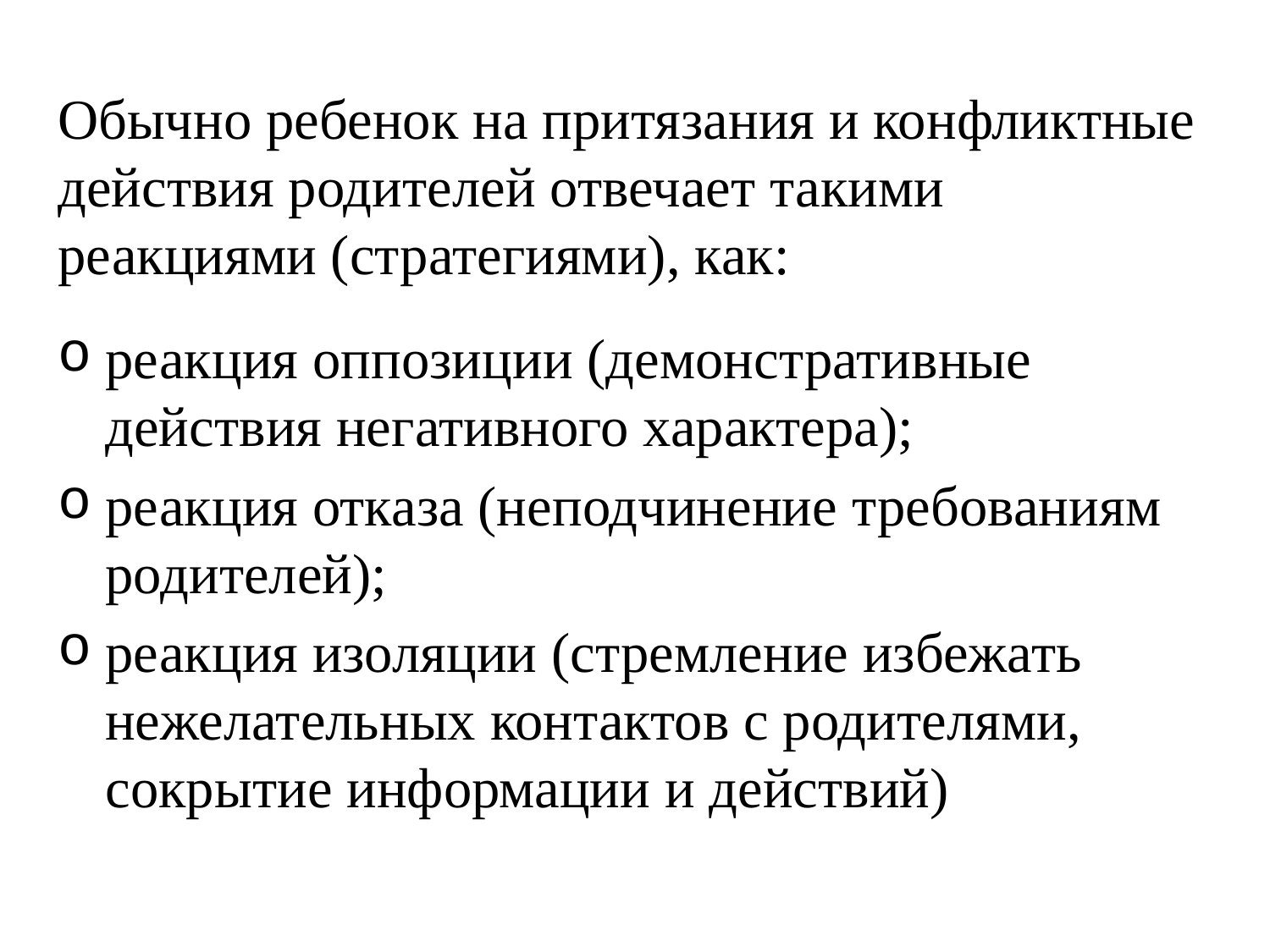

Обычно ребенок на притязания и конфликтные действия родителей отвечает такими реакциями (стратегиями), как:
реакция оппозиции (демонстративные действия негативного характера);
реакция отказа (неподчинение требованиям родителей);
реакция изоляции (стремление избежать нежелательных контактов с родителями, сокрытие информации и действий)